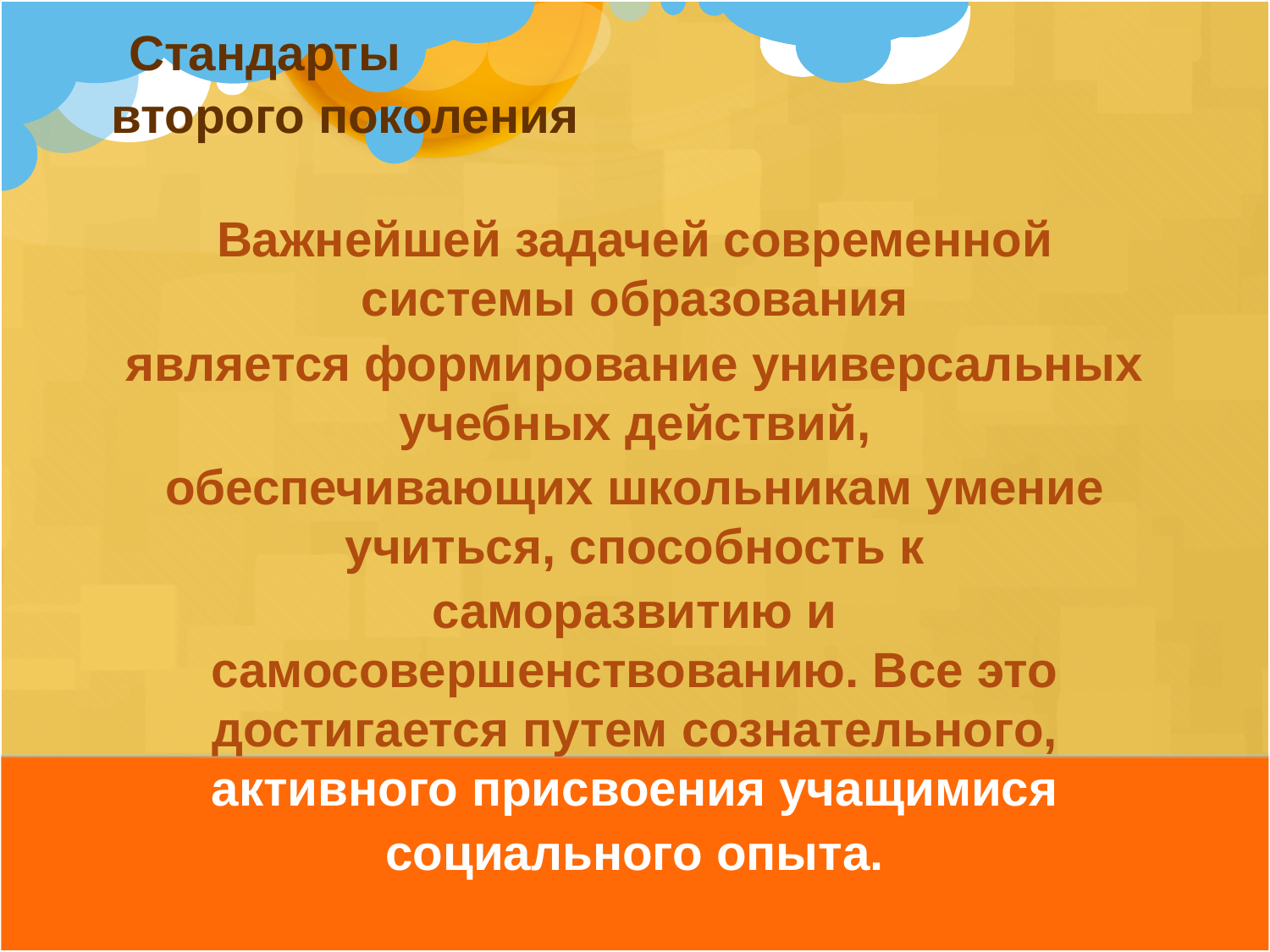

# — Стандарты второго поколения
Важнейшей задачей современной системы образования
является формирование универсальных учебных действий,
обеспечивающих школьникам умение учиться, способность к
саморазвитию и самосовершенствованию. Все это достигается путем сознательного, активного присвоения учащимися
социального опыта.